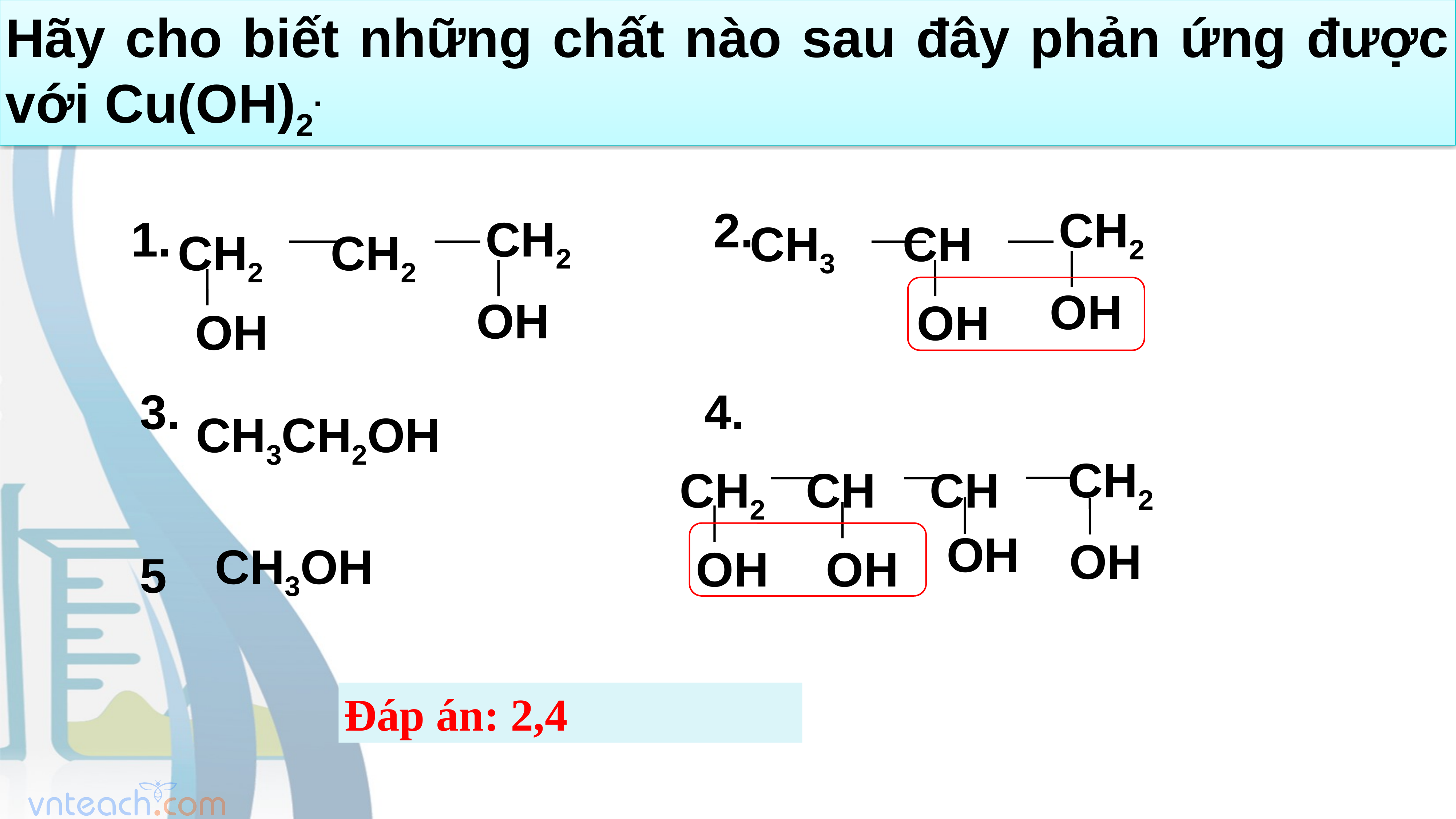

Hãy cho biết những chất nào sau đây phản ứng được với Cu(OH)2.
CH3     CH
CH2

OH
CH2     CH2
CH2

OH
2.
1.
CH2

OH

           OH

OH
OH
CH3CH2OH
4.
3.
       CH2
 CH2   CH    CH

OH

OH
OH
     OH

CH3OH
5
Đáp án: 2,4